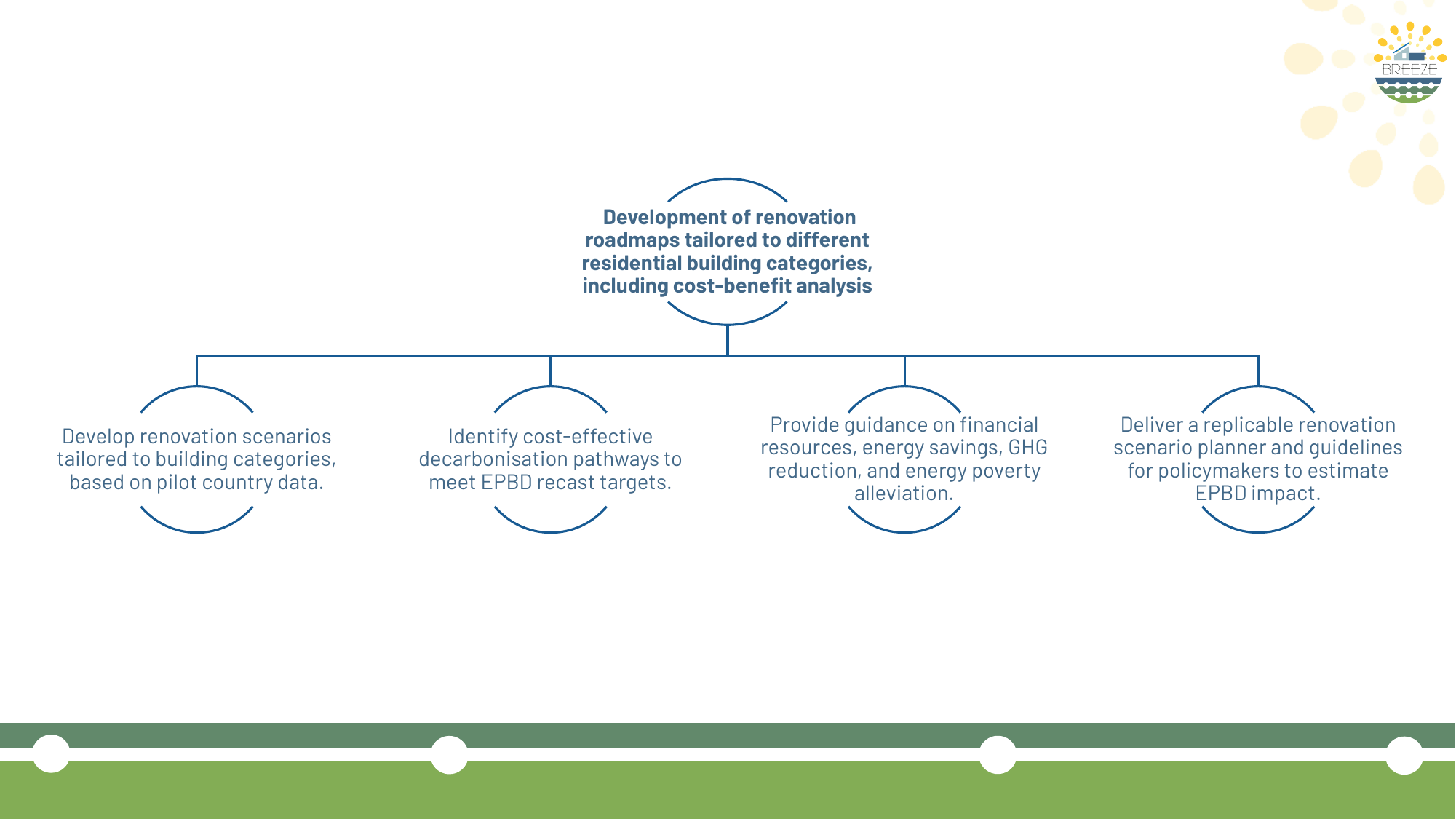

Development of renovation roadmaps tailored to different residential building categories, including cost-benefit analysis
Develop renovation scenarios tailored to building categories, based on pilot country data.
Identify cost-effective decarbonisation pathways to meet EPBD recast targets.
Provide guidance on financial resources, energy savings, GHG reduction, and energy poverty alleviation.
Deliver a replicable renovation scenario planner and guidelines for policymakers to estimate EPBD impact.